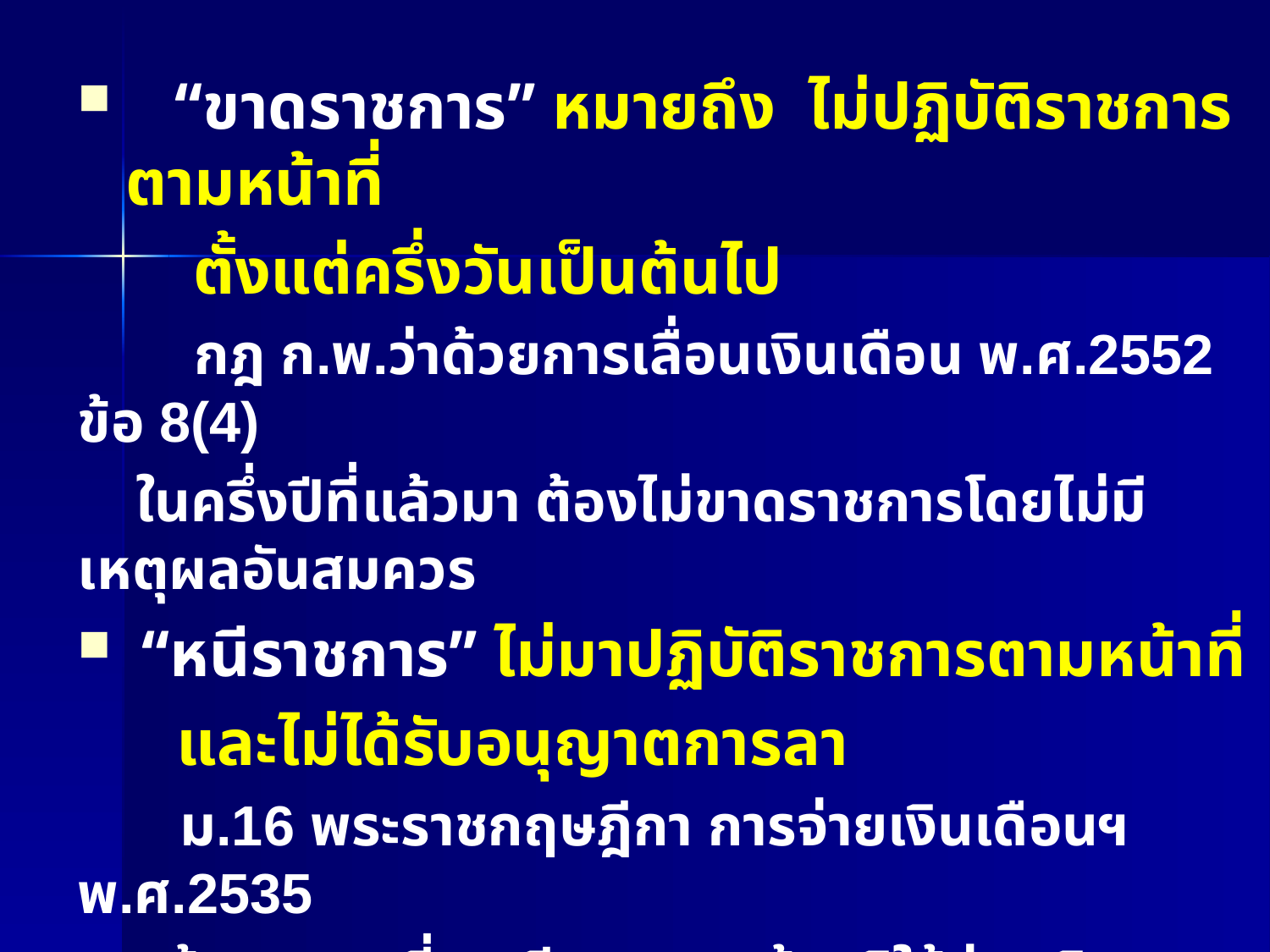

“ขาดราชการ” หมายถึง  ไม่ปฏิบัติราชการตามหน้าที่
       ตั้งแต่ครึ่งวันเป็นต้นไป
        กฎ ก.พ.ว่าด้วยการเลื่อนเงินเดือน พ.ศ.2552 ข้อ 8(4)
    ในครึ่งปีที่แล้วมา ต้องไม่ขาดราชการโดยไม่มีเหตุผลอันสมควร
 “หนีราชการ” ไม่มาปฏิบัติราชการตามหน้าที่
      และไม่ได้รับอนุญาตการลา
       ม.16 พระราชกฤษฎีกา การจ่ายเงินเดือนฯ พ.ศ.2535
      ข้าราชการที่...หนีราชการ  ห้ามมิให้จ่ายเงินเดือน...
      สำหรับวันที่หนีราชการ